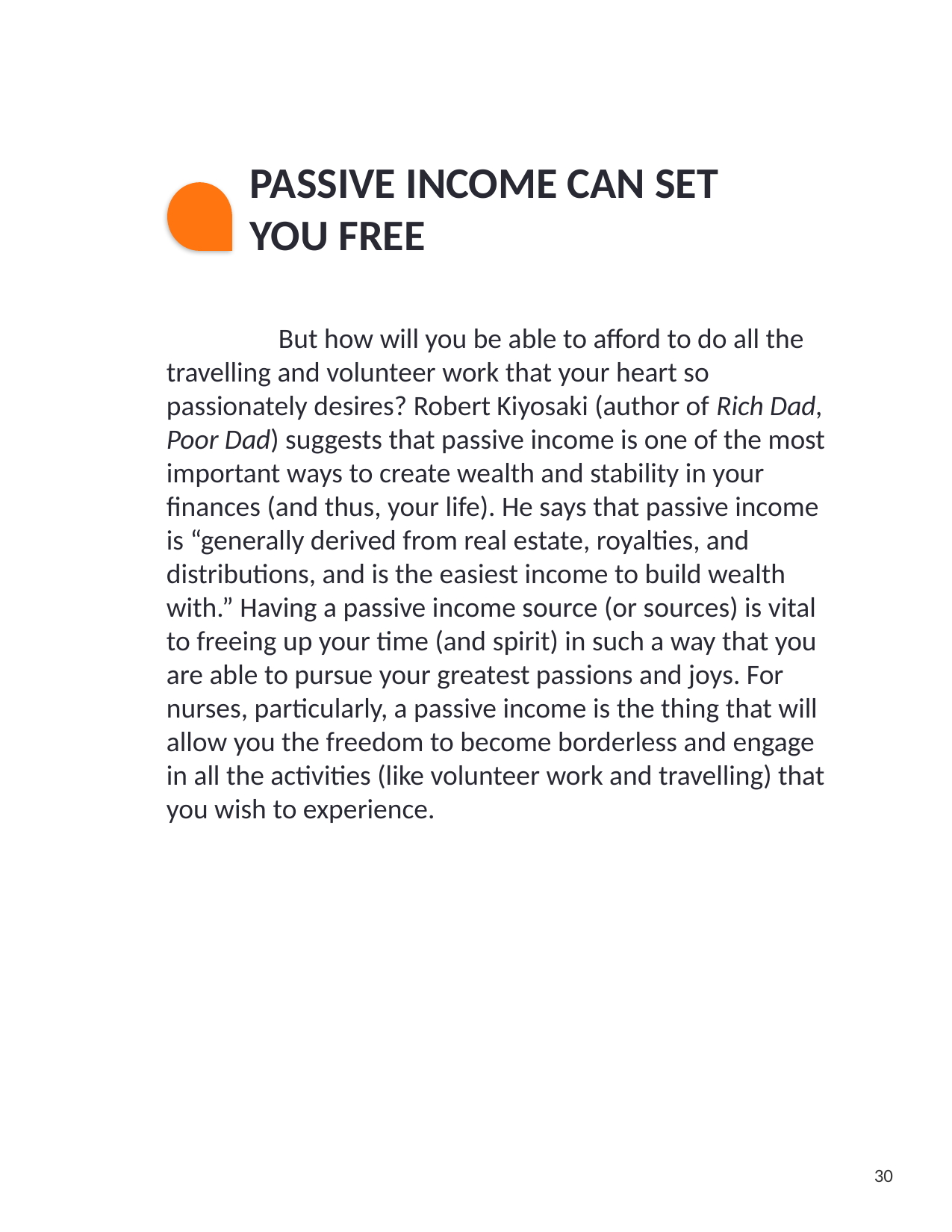

PASSIVE INCOME CAN SET YOU FREE

	But how will you be able to afford to do all the travelling and volunteer work that your heart so passionately desires? Robert Kiyosaki (author of Rich Dad, Poor Dad) suggests that passive income is one of the most important ways to create wealth and stability in your finances (and thus, your life). He says that passive income is “generally derived from real estate, royalties, and distributions, and is the easiest income to build wealth with.” Having a passive income source (or sources) is vital to freeing up your time (and spirit) in such a way that you are able to pursue your greatest passions and joys. For nurses, particularly, a passive income is the thing that will allow you the freedom to become borderless and engage in all the activities (like volunteer work and travelling) that you wish to experience.

30